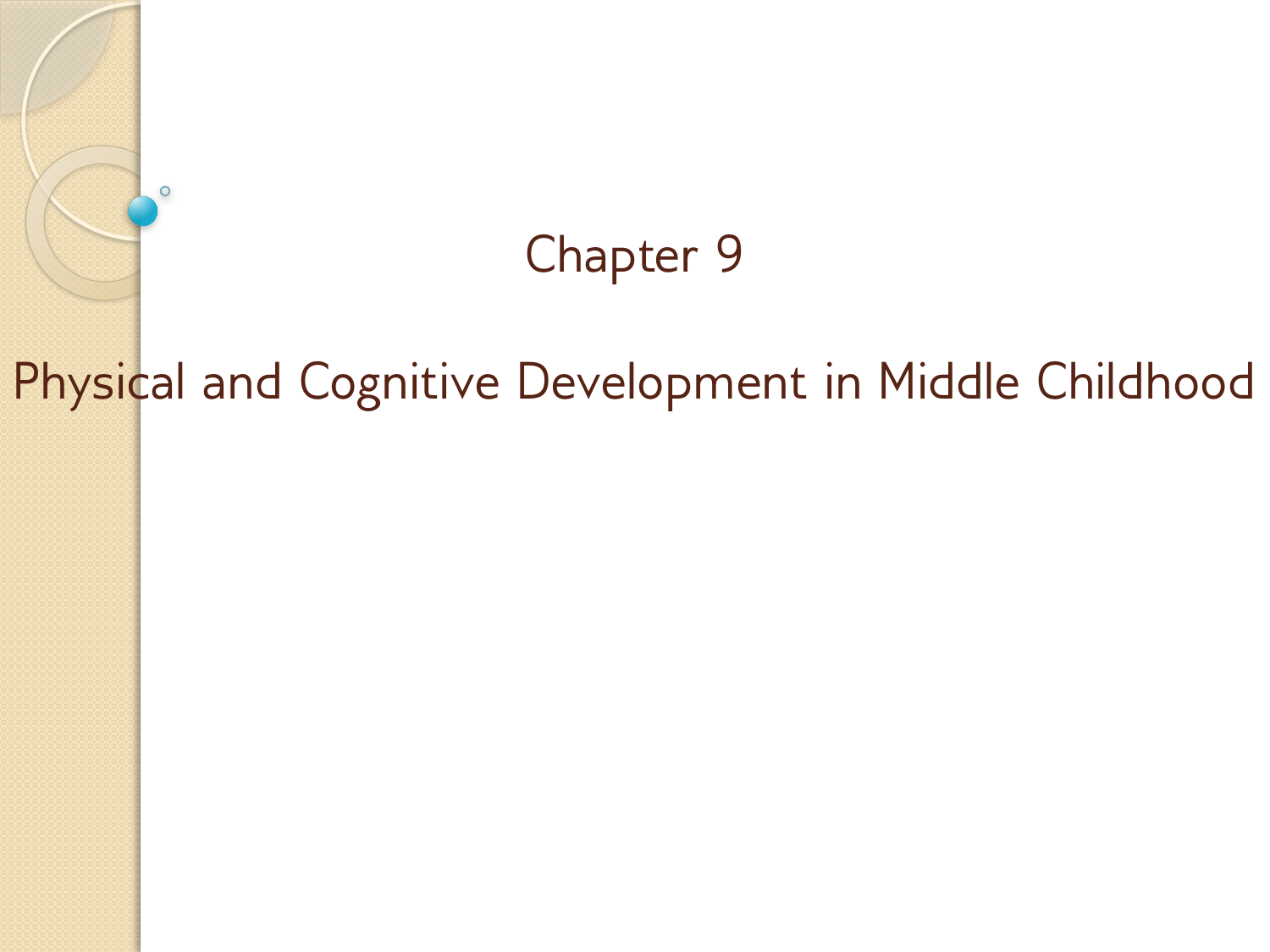

# Chapter 9 Physical and Cognitive Development in Middle Childhood